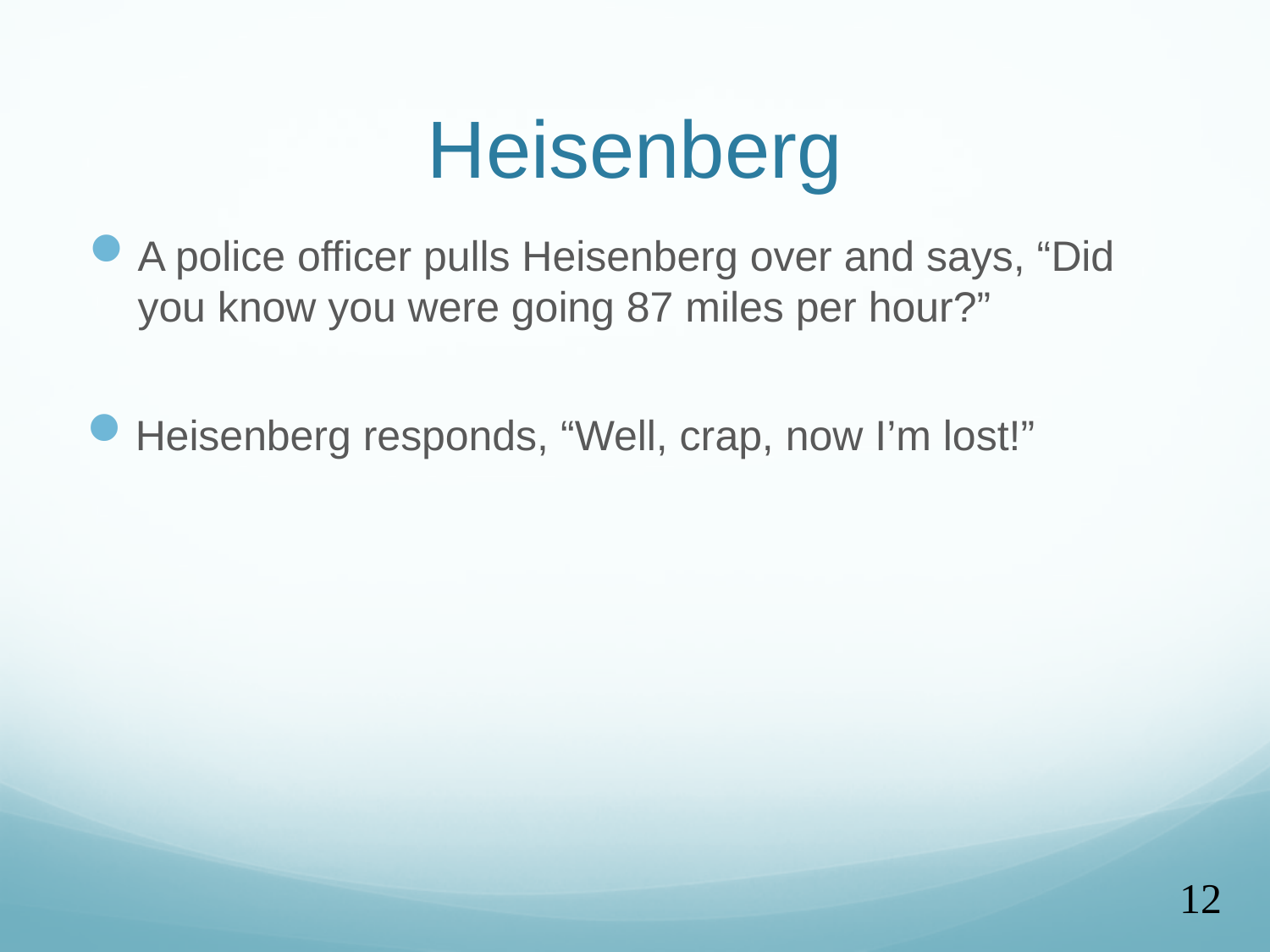

# Heisenberg
A police officer pulls Heisenberg over and says, “Did you know you were going 87 miles per hour?”
Heisenberg responds, “Well, crap, now I’m lost!”
12